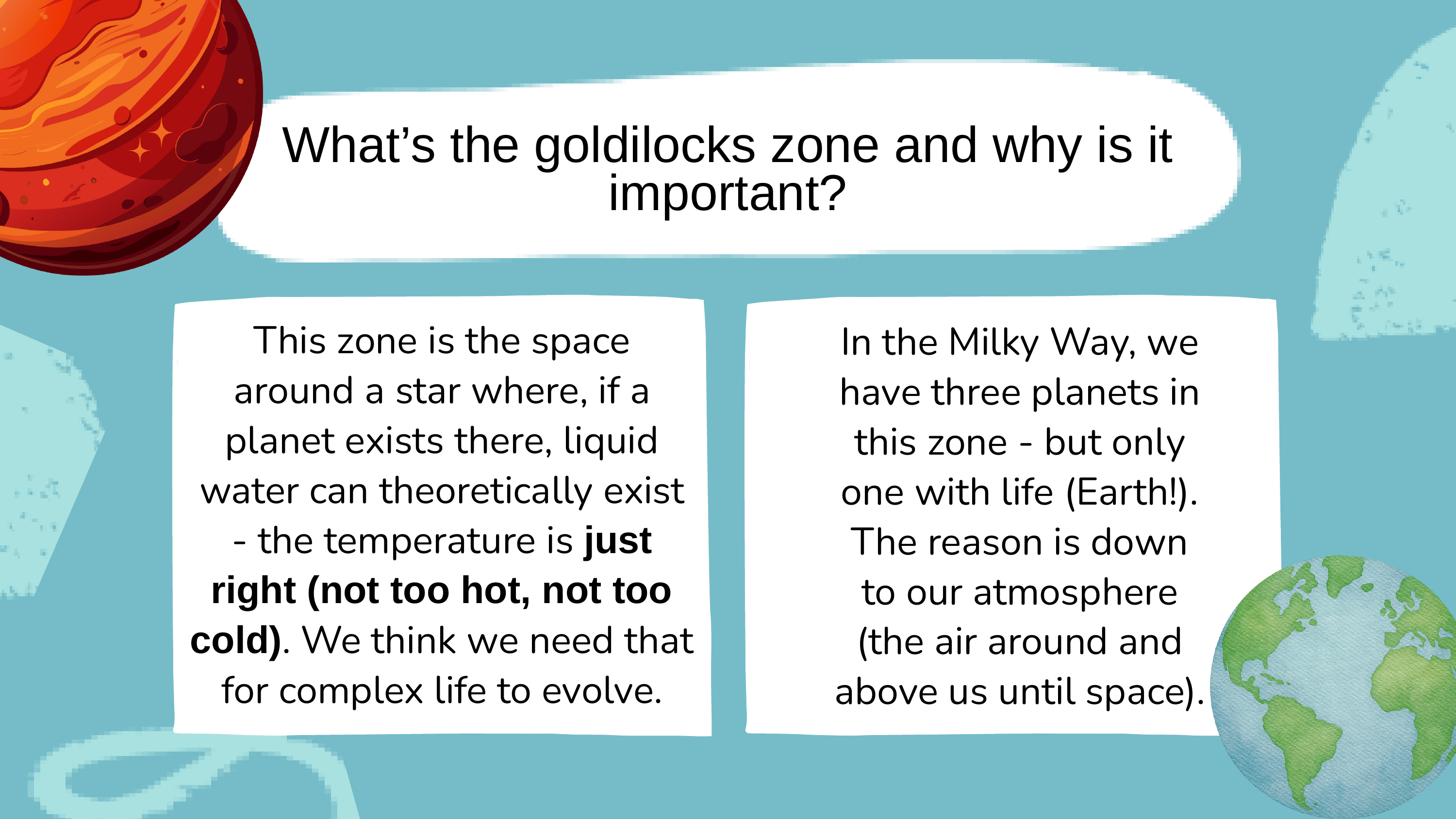

What’s the goldilocks zone and why is it important?

This zone is the space around a star where, if a planet exists there, liquid water can theoretically exist - the temperature is just right (not too hot, not too cold). We think we need that for complex life to evolve.
In the Milky Way, we have three planets in this zone - but only one with life (Earth!). The reason is down to our atmosphere (the air around and above us until space).